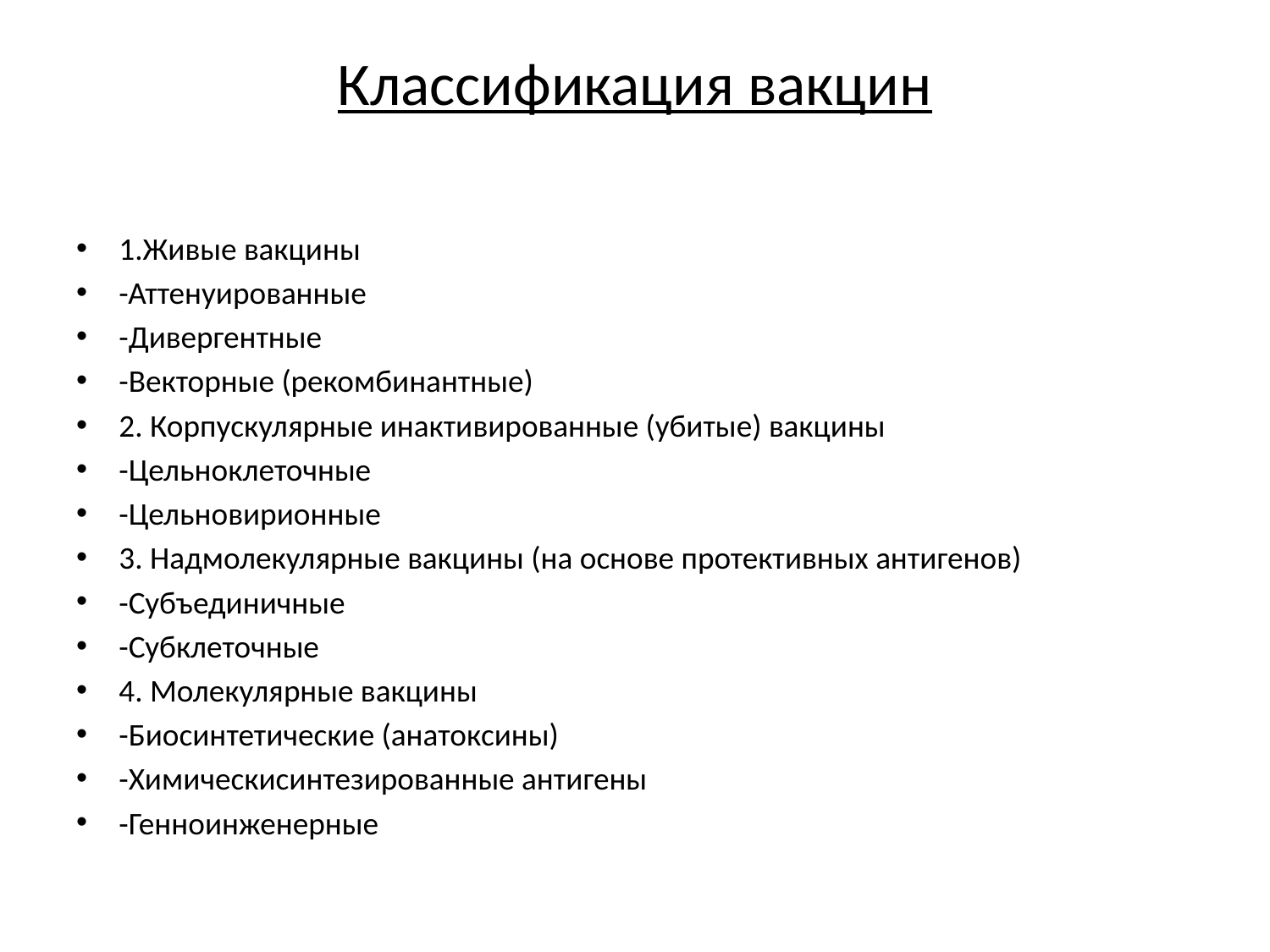

# Классификация вакцин
1.Живые вакцины
-Аттенуированные
-Дивергентные
-Векторные (рекомбинантные)
2. Корпускулярные инактивированные (убитые) вакцины
-Цельноклеточные
-Цельновирионные
3. Надмолекулярные вакцины (на основе протективных антигенов)
-Субъединичные
-Субклеточные
4. Молекулярные вакцины
-Биосинтетические (анатоксины)
-Химическисинтезированные антигены
-Генноинженерные